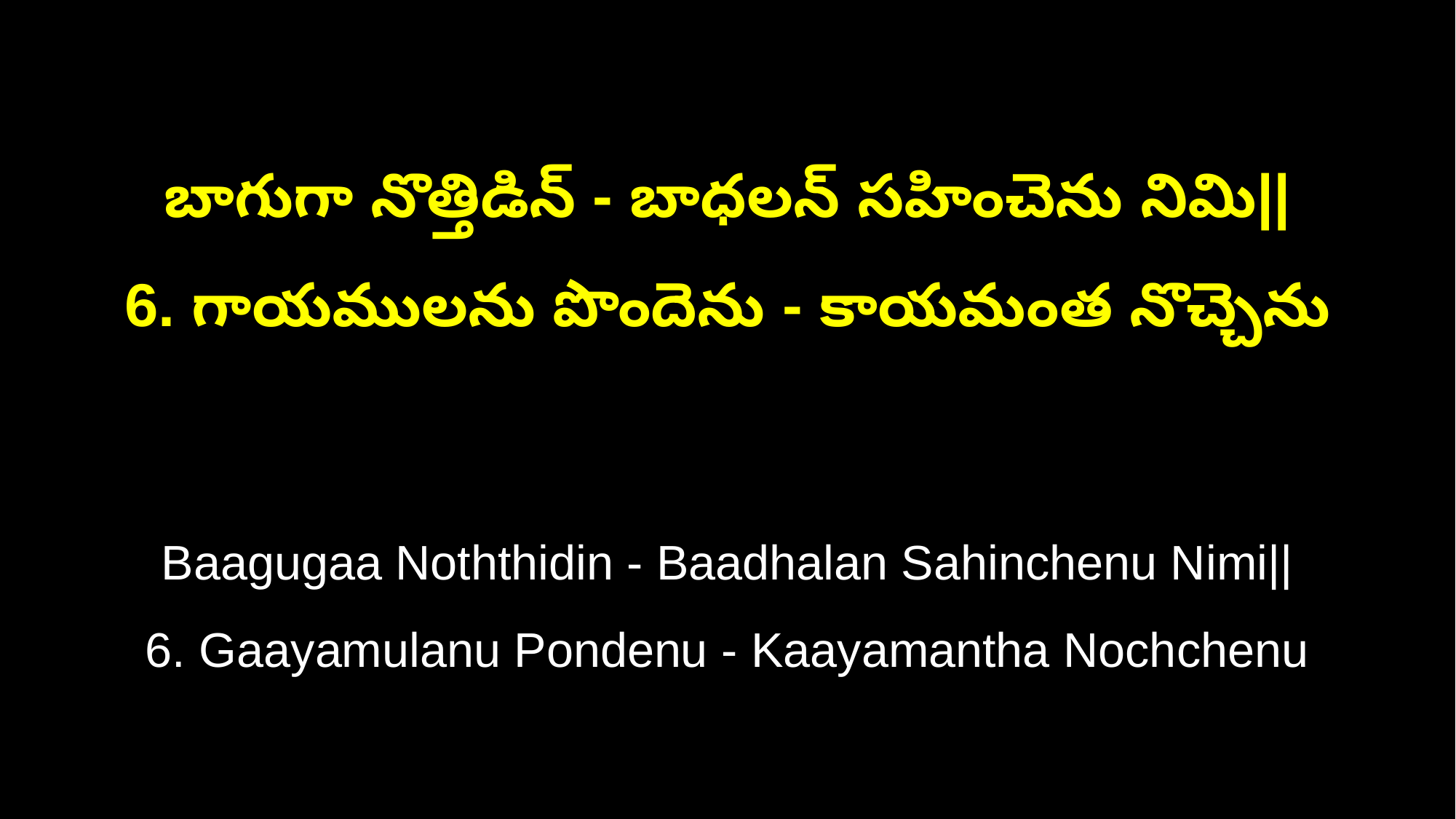

బాగుగా నొత్తిడిన్ - బాధలన్ సహించెను నిమి||
6. గాయములను పొందెను - కాయమంత నొచ్చెను
Baagugaa Noththidin - Baadhalan Sahinchenu Nimi||
6. Gaayamulanu Pondenu - Kaayamantha Nochchenu